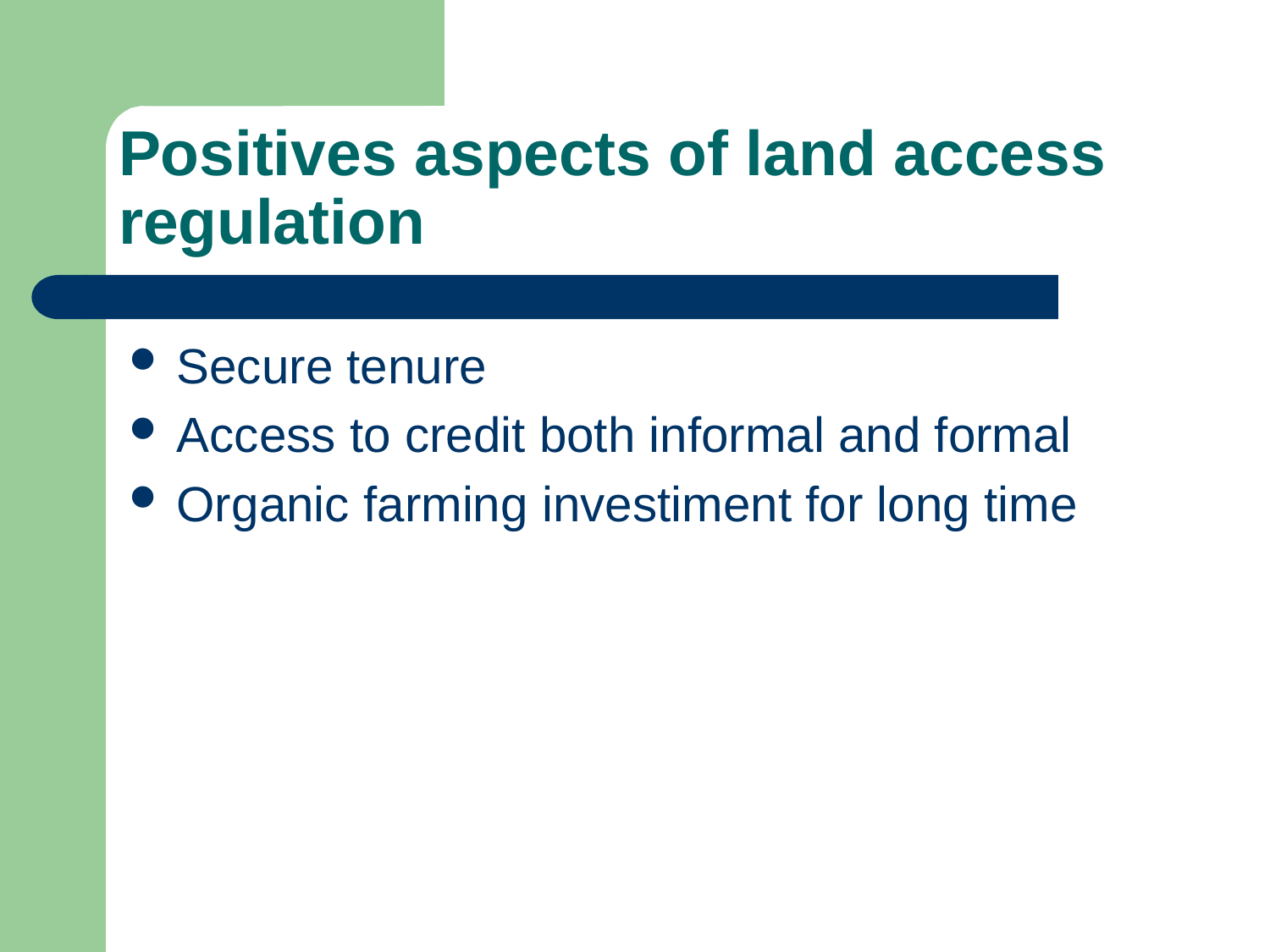

# Positives aspects of land access regulation
Secure tenure
Access to credit both informal and formal
Organic farming investiment for long time